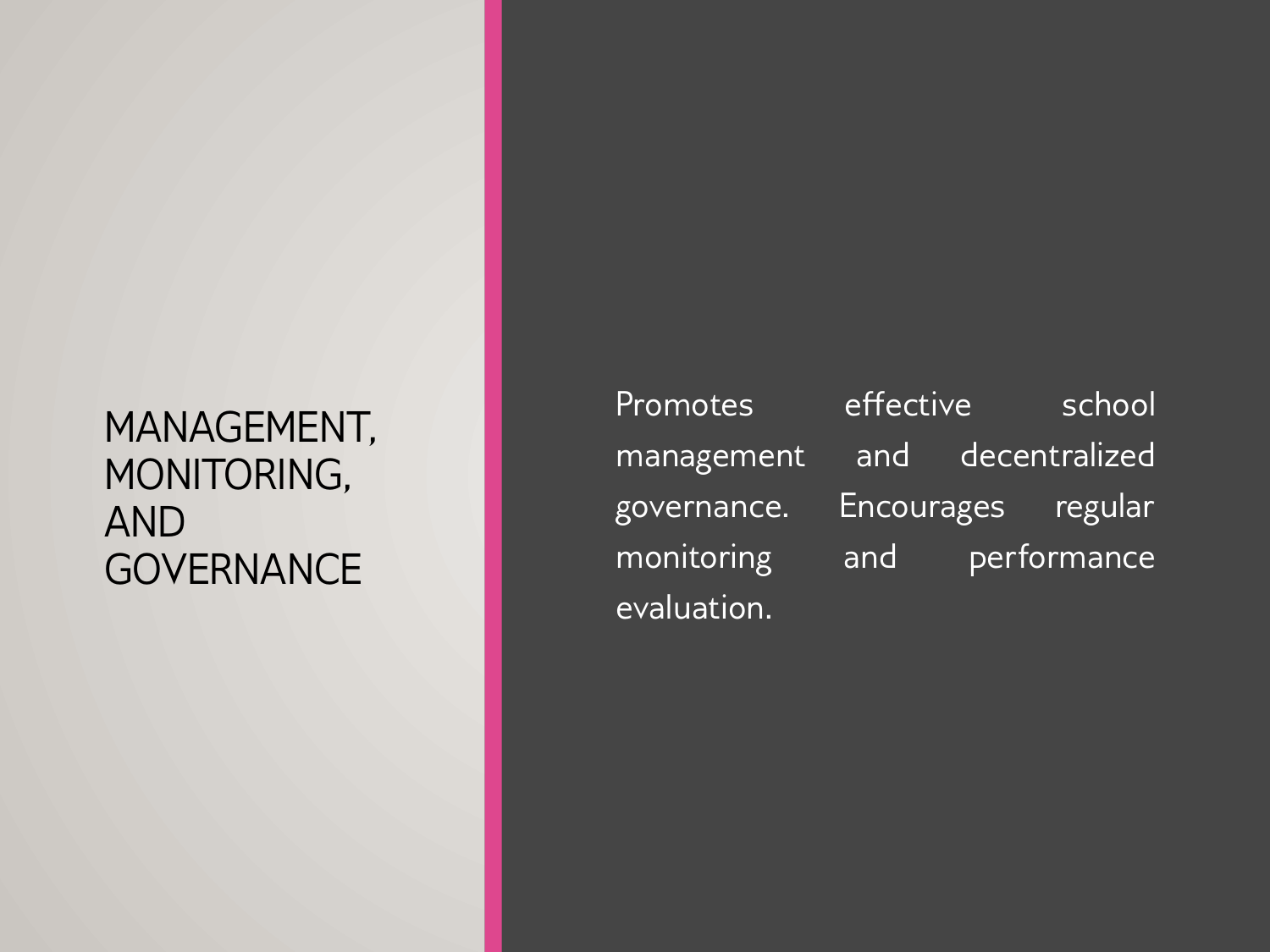

# Management, Monitoring, and Governance
Promotes effective school management and decentralized governance. Encourages regular monitoring and performance evaluation.